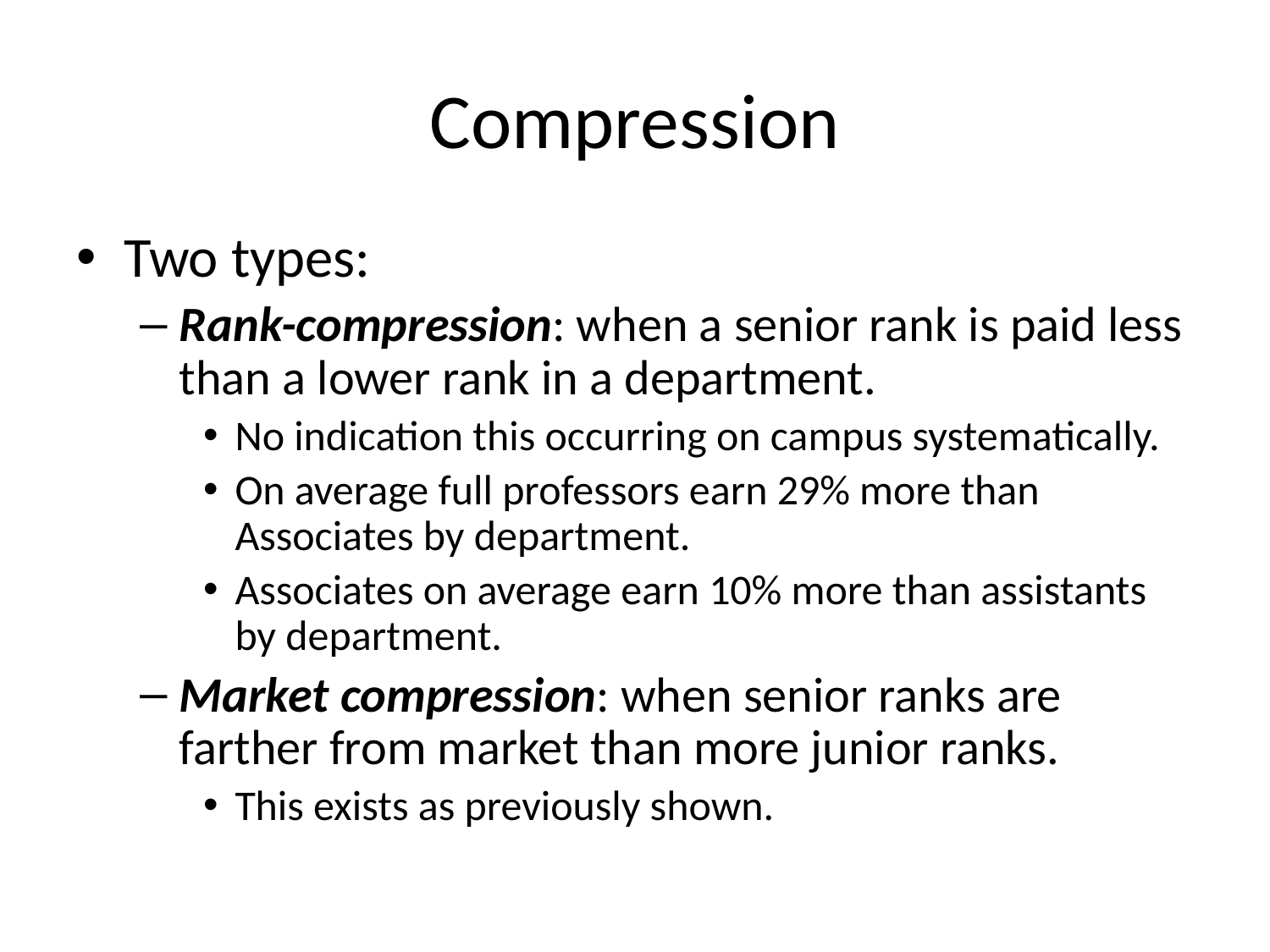

# Compression
Two types:
Rank-compression: when a senior rank is paid less than a lower rank in a department.
No indication this occurring on campus systematically.
On average full professors earn 29% more than Associates by department.
Associates on average earn 10% more than assistants by department.
Market compression: when senior ranks are farther from market than more junior ranks.
This exists as previously shown.